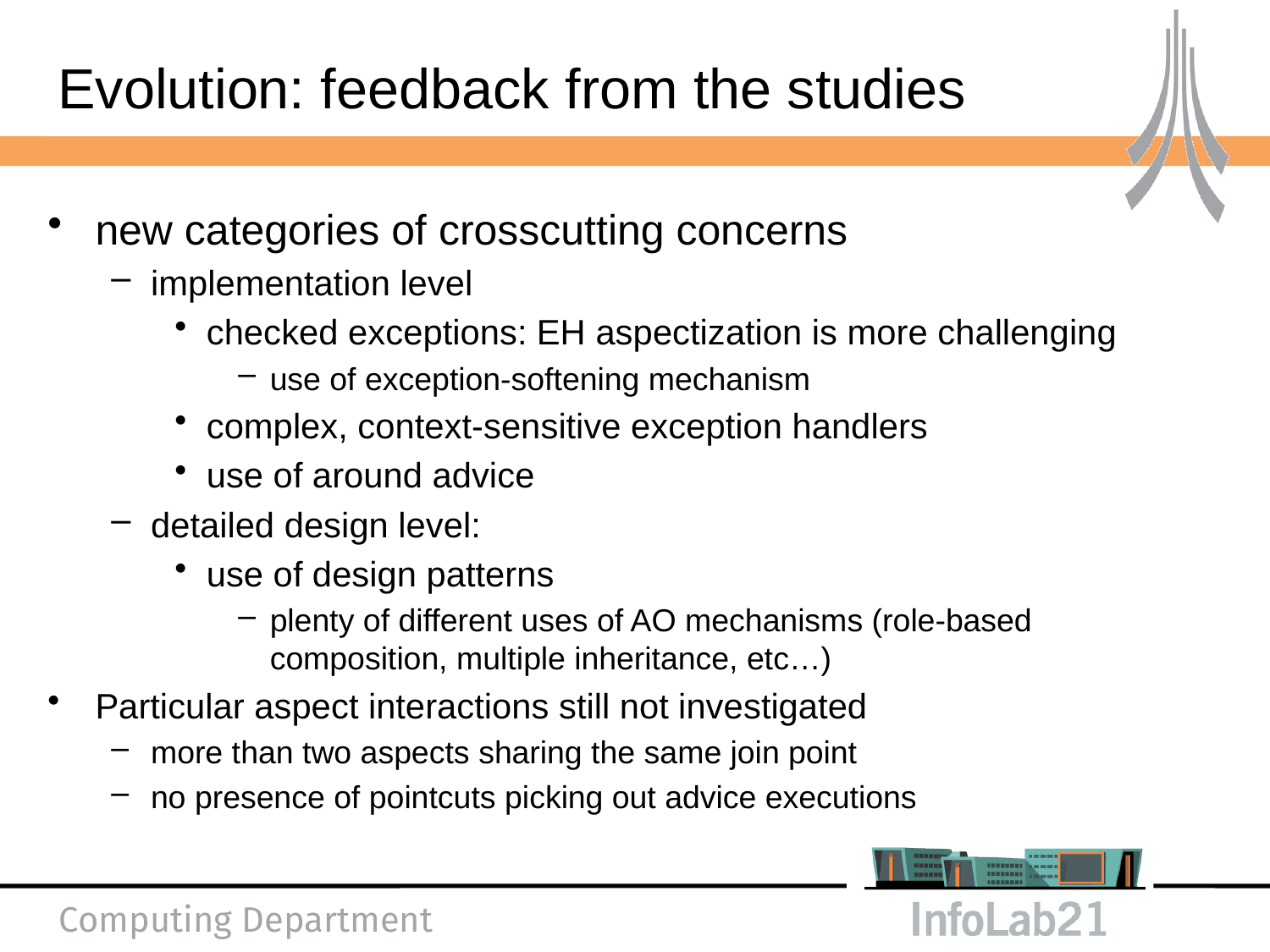

# Evolution: feedback from the studies
new categories of crosscutting concerns
implementation level
checked exceptions: EH aspectization is more challenging
use of exception-softening mechanism
complex, context-sensitive exception handlers
use of around advice
detailed design level:
use of design patterns
plenty of different uses of AO mechanisms (role-based composition, multiple inheritance, etc…)
Particular aspect interactions still not investigated
more than two aspects sharing the same join point
no presence of pointcuts picking out advice executions